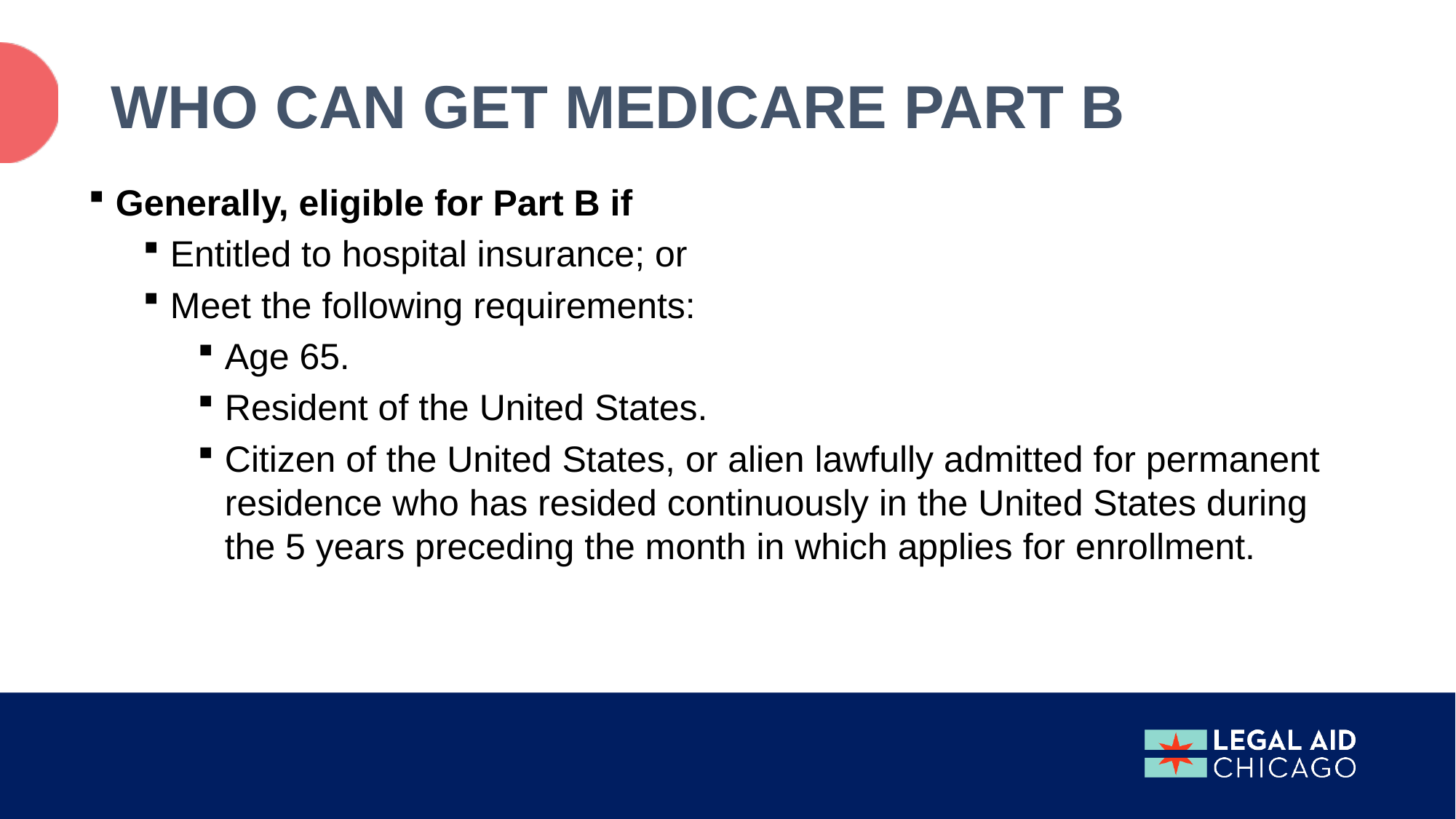

# Who Can Get Medicare Part B

Generally, eligible for Part B if
Entitled to hospital insurance; or
Meet the following requirements:
Age 65.
Resident of the United States.
Citizen of the United States, or alien lawfully admitted for permanent residence who has resided continuously in the United States during the 5 years preceding the month in which applies for enrollment.